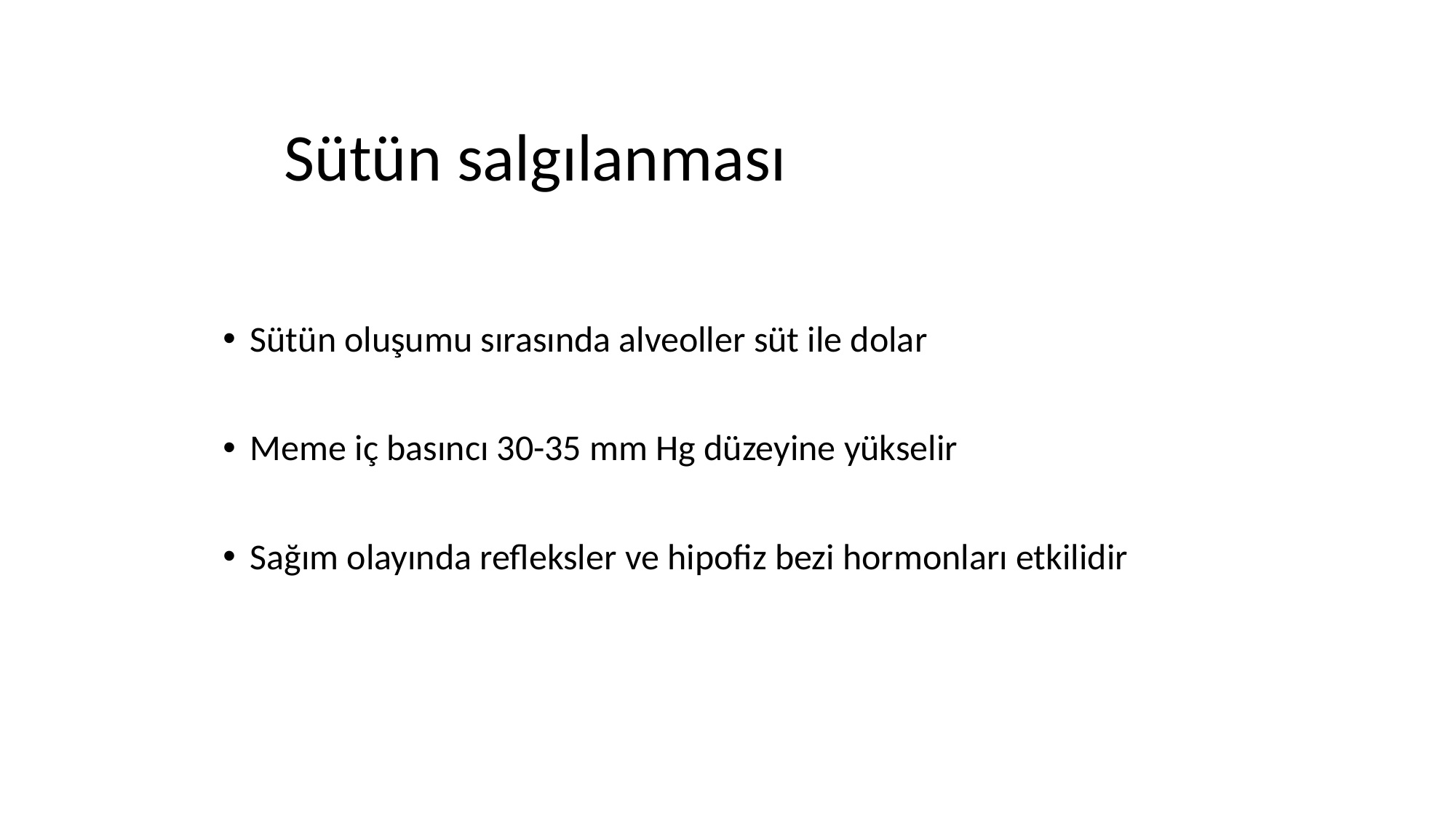

# Sütün salgılanması
Sütün oluşumu sırasında alveoller süt ile dolar

Meme iç basıncı 30-35 mm Hg düzeyine yükselir

Sağım olayında refleksler ve hipofiz bezi hormonları etkilidir